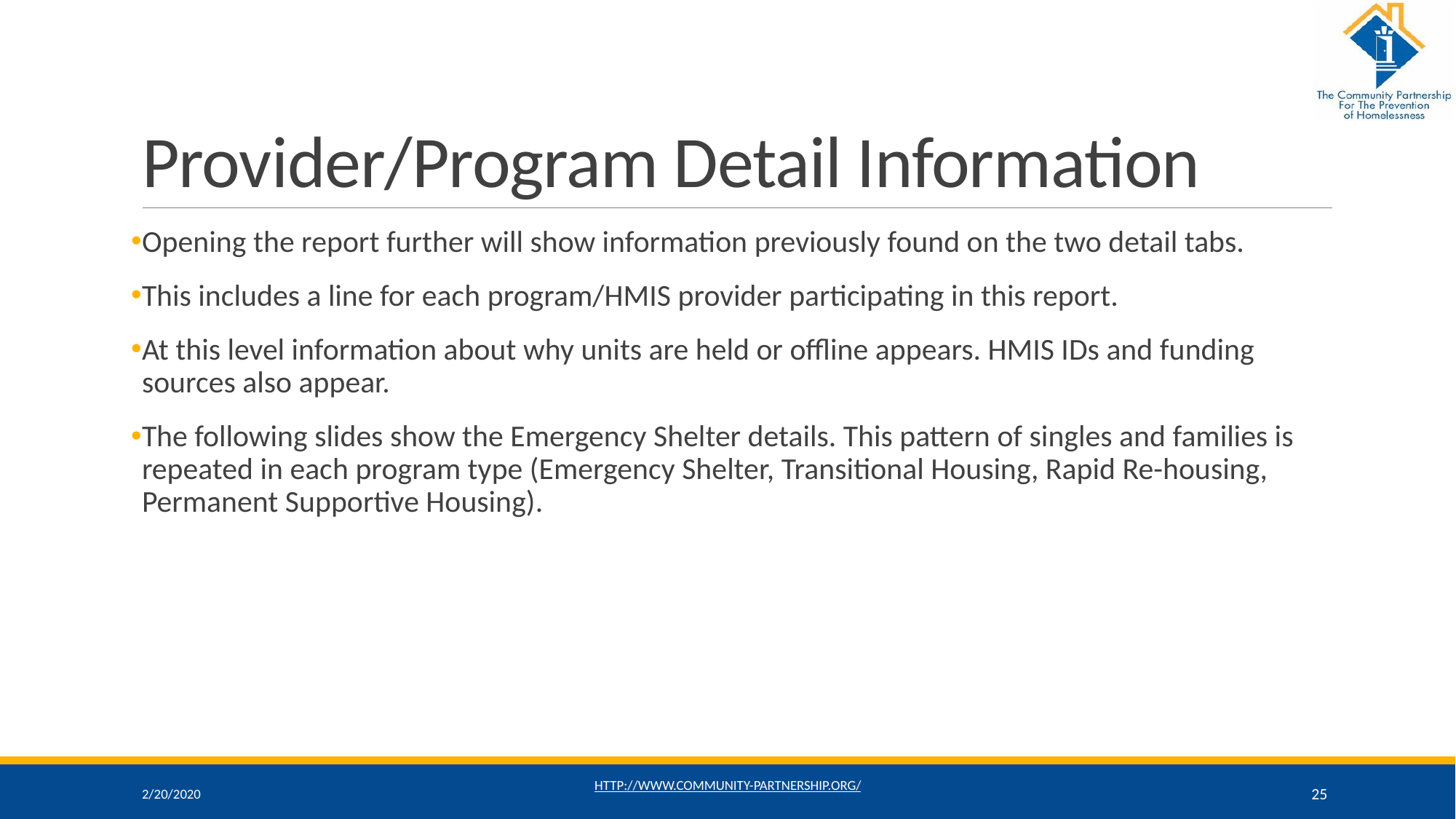

# Provider/Program Detail Information
Opening the report further will show information previously found on the two detail tabs.
This includes a line for each program/HMIS provider participating in this report.
At this level information about why units are held or offline appears. HMIS IDs and funding sources also appear.
The following slides show the Emergency Shelter details. This pattern of singles and families is repeated in each program type (Emergency Shelter, Transitional Housing, Rapid Re-housing, Permanent Supportive Housing).

2/20/2020
http://www.community-partnership.org/

25